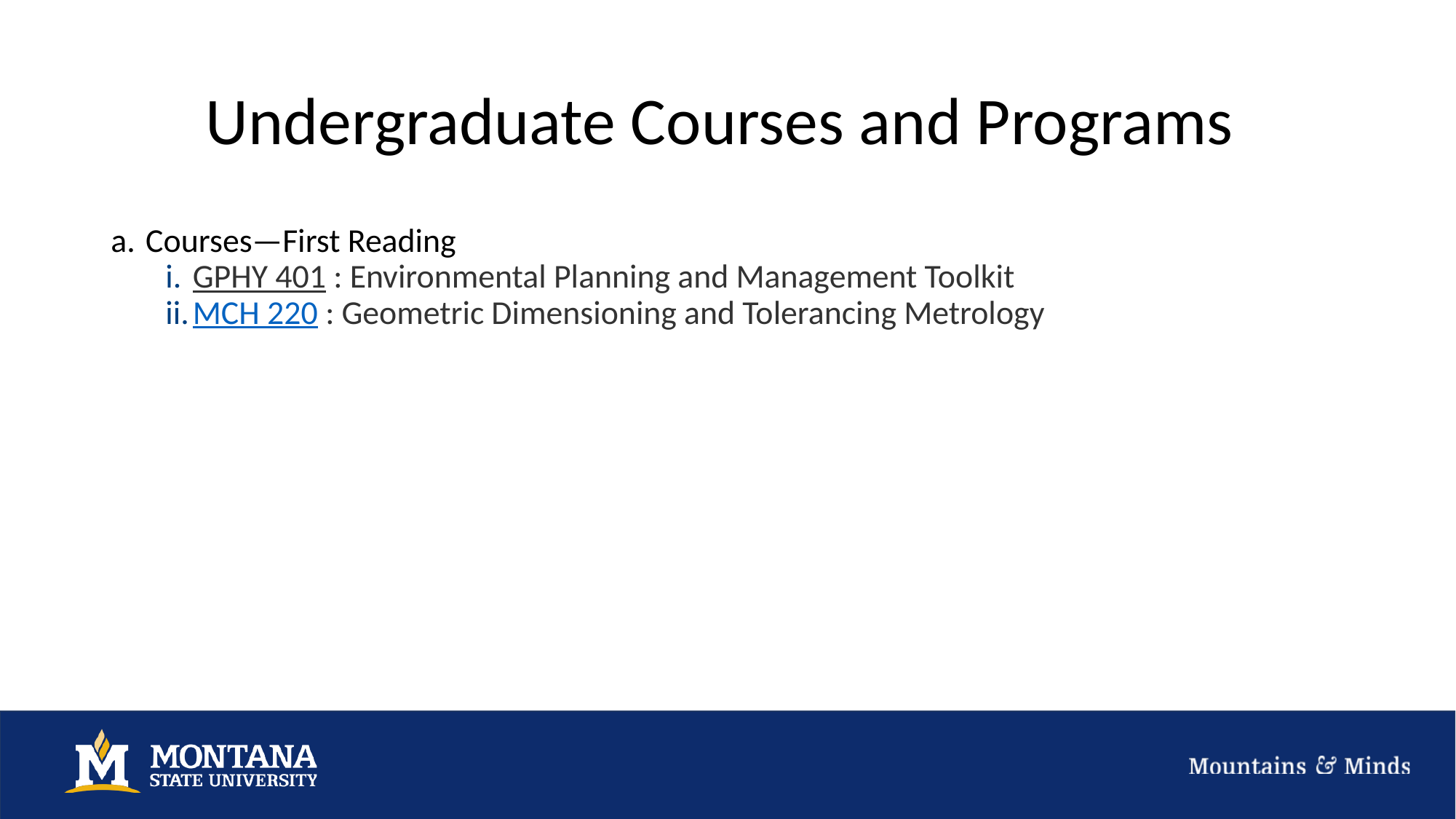

# Undergraduate Courses and Programs
 Courses—First Reading
GPHY 401 : Environmental Planning and Management Toolkit
MCH 220 : Geometric Dimensioning and Tolerancing Metrology